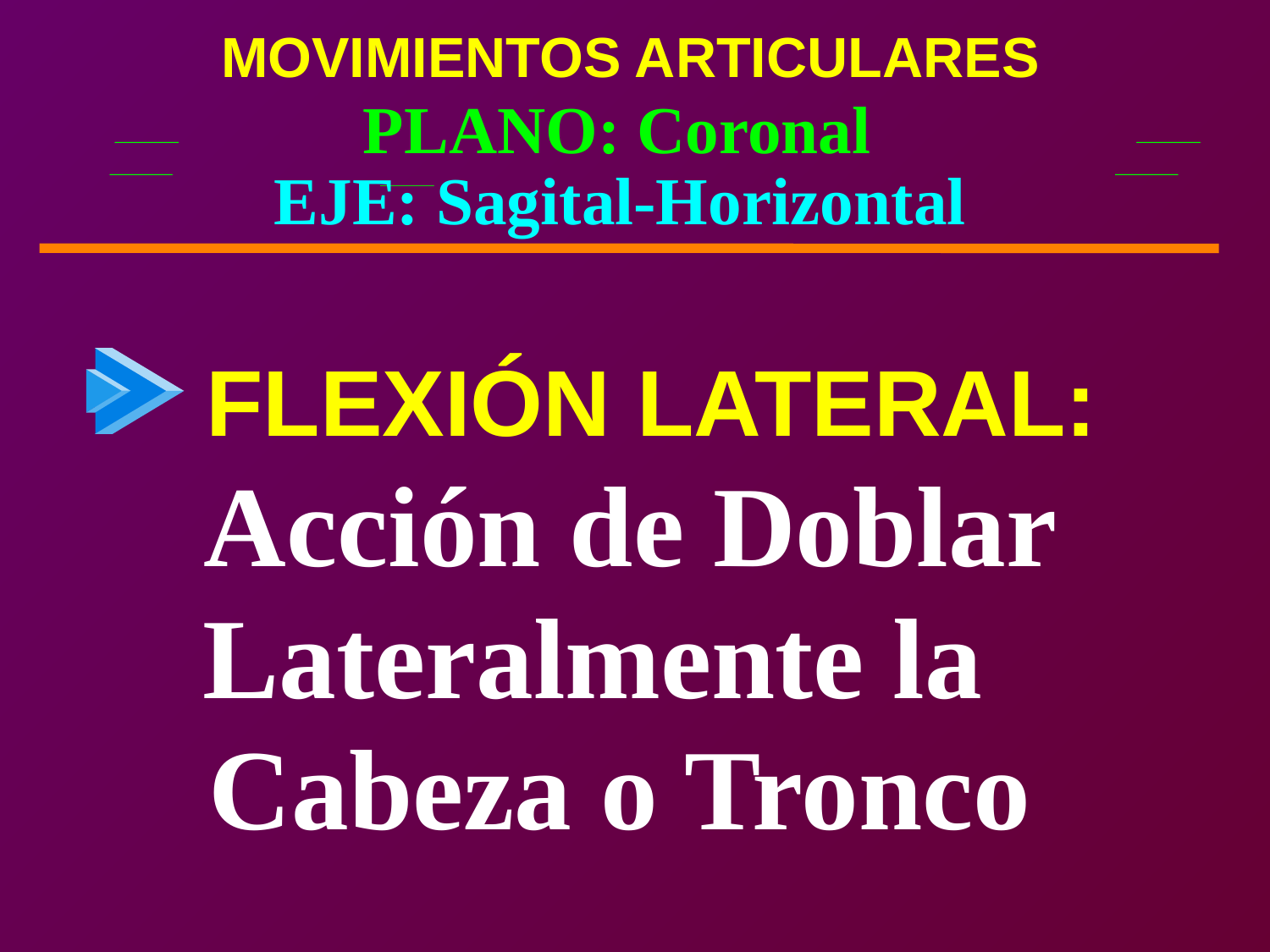

MOVIMIENTOS ARTICULARES
PLANO: Coronal

EJE: Sagital-Horizontal

FLEXIÓN LATERAL:

Acción de Doblar
Lateralmente la
Cabeza o Tronco